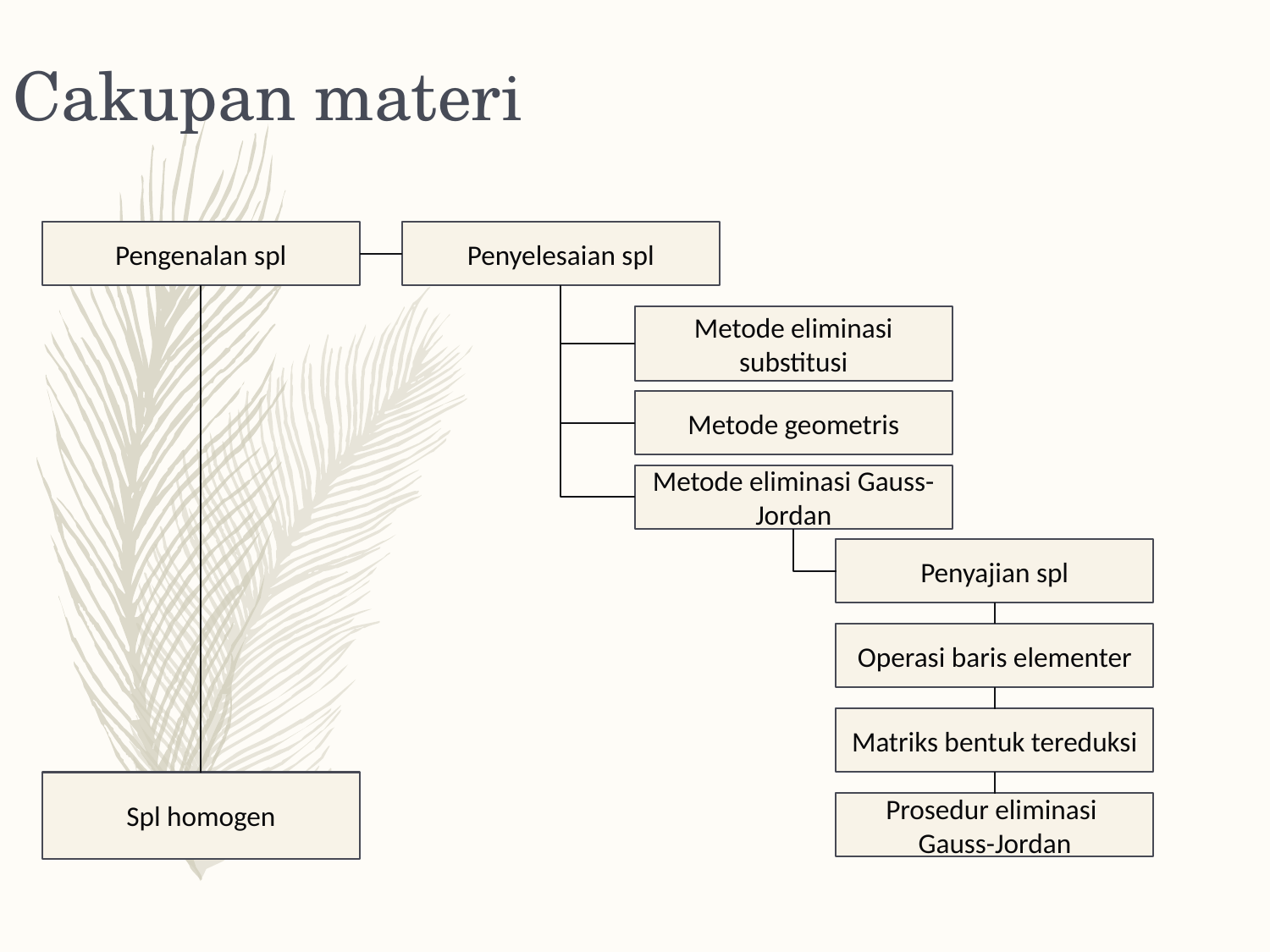

Cakupan materi
Pengenalan spl
Penyelesaian spl
Metode eliminasi substitusi
Metode geometris
Metode eliminasi Gauss-Jordan
Penyajian spl
Operasi baris elementer
Matriks bentuk tereduksi
Spl homogen
Prosedur eliminasi
Gauss-Jordan